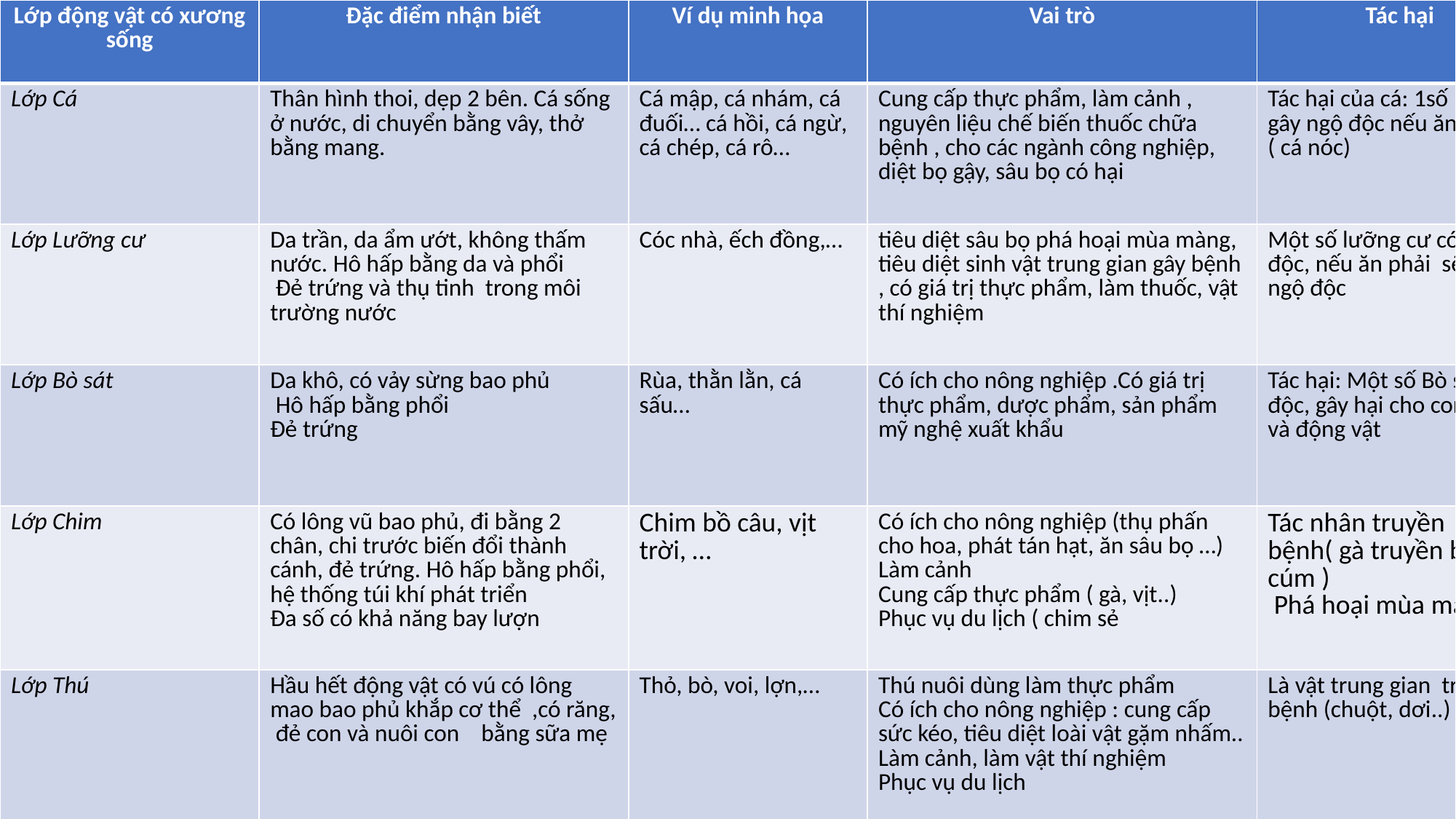

| Lớp động vật có xương sống | Đặc điểm nhận biết | Ví dụ minh họa | Vai trò | Tác hại |
| --- | --- | --- | --- | --- |
| Lớp Cá | Thân hình thoi, dẹp 2 bên. Cá sống ở nước, di chuyển bằng vây, thở bằng mang. | Cá mập, cá nhám, cá đuối… cá hồi, cá ngừ, cá chép, cá rô… | Cung cấp thực phẩm, làm cảnh , nguyên liệu chế biến thuốc chữa bệnh , cho các ngành công nghiệp, diệt bọ gậy, sâu bọ có hại | Tác hại của cá: 1số loài cá gây ngộ độc nếu ăn phải ( cá nóc) |
| Lớp Lưỡng cư | Da trần, da ẩm ướt, không thấm nước. Hô hấp bằng da và phổi Đẻ trứng và thụ tinh trong môi trường nước | Cóc nhà, ếch đồng,… | tiêu diệt sâu bọ phá hoại mùa màng, tiêu diệt sinh vật trung gian gây bệnh , có giá trị thực phẩm, làm thuốc, vật thí nghiệm | Một số lưỡng cư có tuyến độc, nếu ăn phải sẽ gây ngộ độc |
| Lớp Bò sát | Da khô, có vảy sừng bao phủ Hô hấp bằng phổi Đẻ trứng | Rùa, thằn lằn, cá sấu… | Có ích cho nông nghiệp .Có giá trị thực phẩm, dược phẩm, sản phẩm mỹ nghệ xuất khẩu | Tác hại: Một số Bò sát có t độc, gây hại cho con người và động vật |
| Lớp Chim | Có lông vũ bao phủ, đi bằng 2 chân, chi trước biến đổi thành cánh, đẻ trứng. Hô hấp bằng phổi, hệ thống túi khí phát triển Đa số có khả năng bay lượn | Chim bồ câu, vịt trời, … | Có ích cho nông nghiệp (thụ phấn cho hoa, phát tán hạt, ăn sâu bọ …) Làm cảnh Cung cấp thực phẩm ( gà, vịt..) Phục vụ du lịch ( chim sẻ | Tác nhân truyền bệnh( gà truyền bệnh cúm ) Phá hoại mùa màng |
| Lớp Thú | Hầu hết động vật có vú có lông mao bao phủ khắp cơ thể ,có răng, đẻ con và nuôi con bằng sữa mẹ | Thỏ, bò, voi, lợn,… | Thú nuôi dùng làm thực phẩm Có ích cho nông nghiệp : cung cấp sức kéo, tiêu diệt loài vật gặm nhấm.. Làm cảnh, làm vật thí nghiệm Phục vụ du lịch | Là vật trung gian truyền bệnh (chuột, dơi..) |
# CỦNG CỐ: